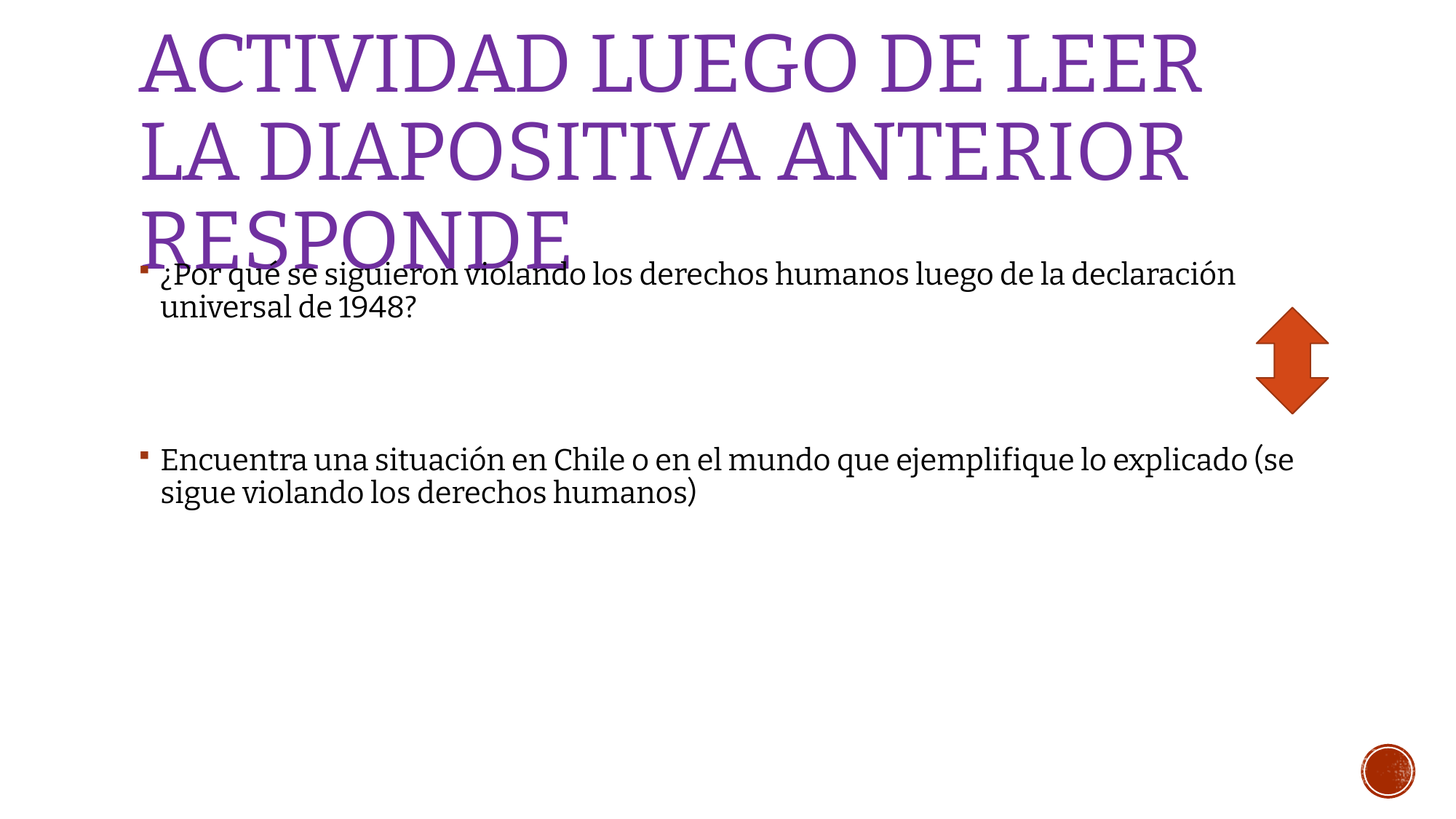

# Actividad luego de leer la diapositiva anterior responde
¿Por qué se siguieron violando los derechos humanos luego de la declaración universal de 1948?

Encuentra una situación en Chile o en el mundo que ejemplifique lo explicado (se sigue violando los derechos humanos)